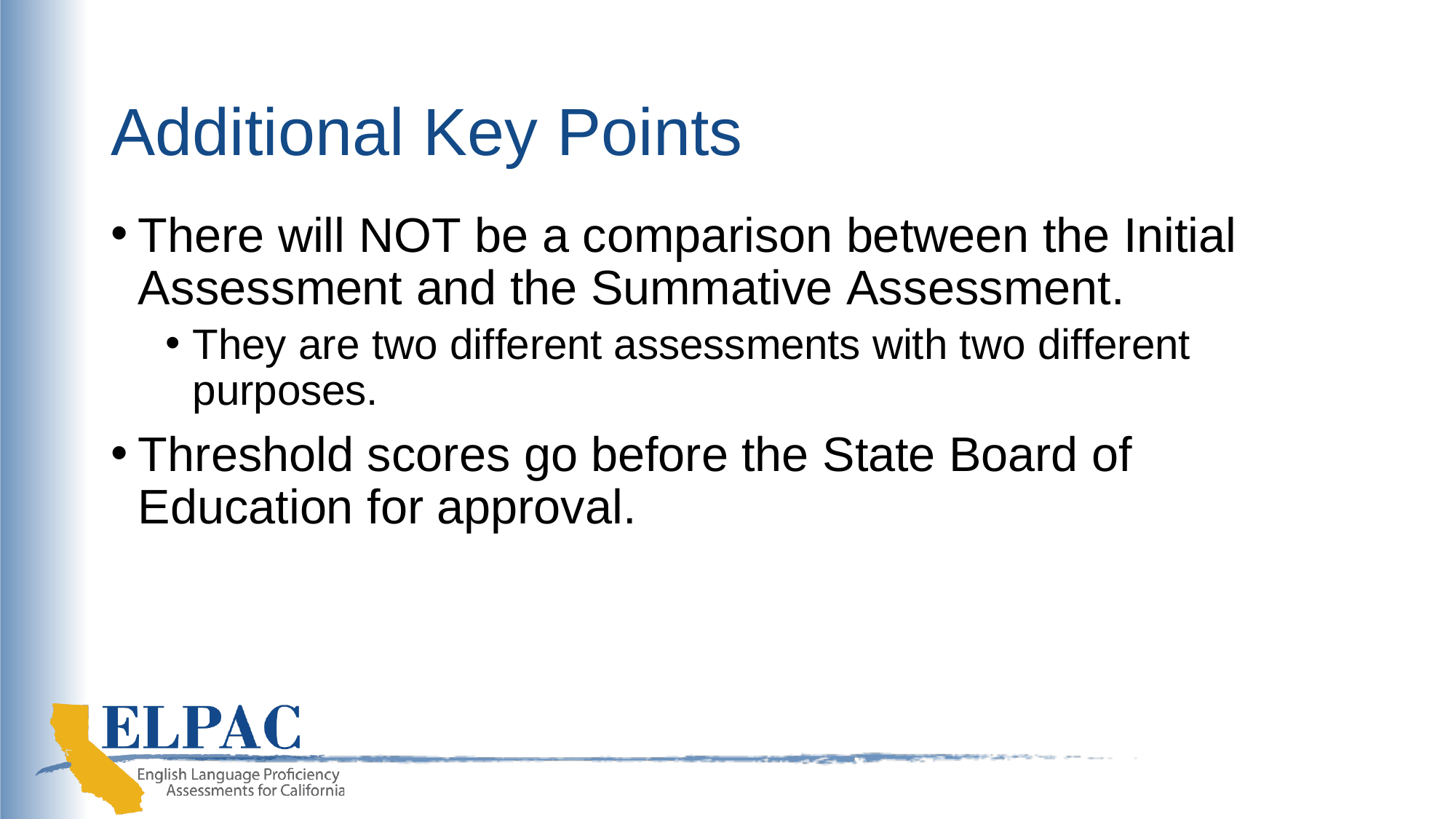

# Additional Key Points
There will NOT be a comparison between the Initial Assessment and the Summative Assessment.
They are two different assessments with two different purposes.
Threshold scores go before the State Board of Education for approval.